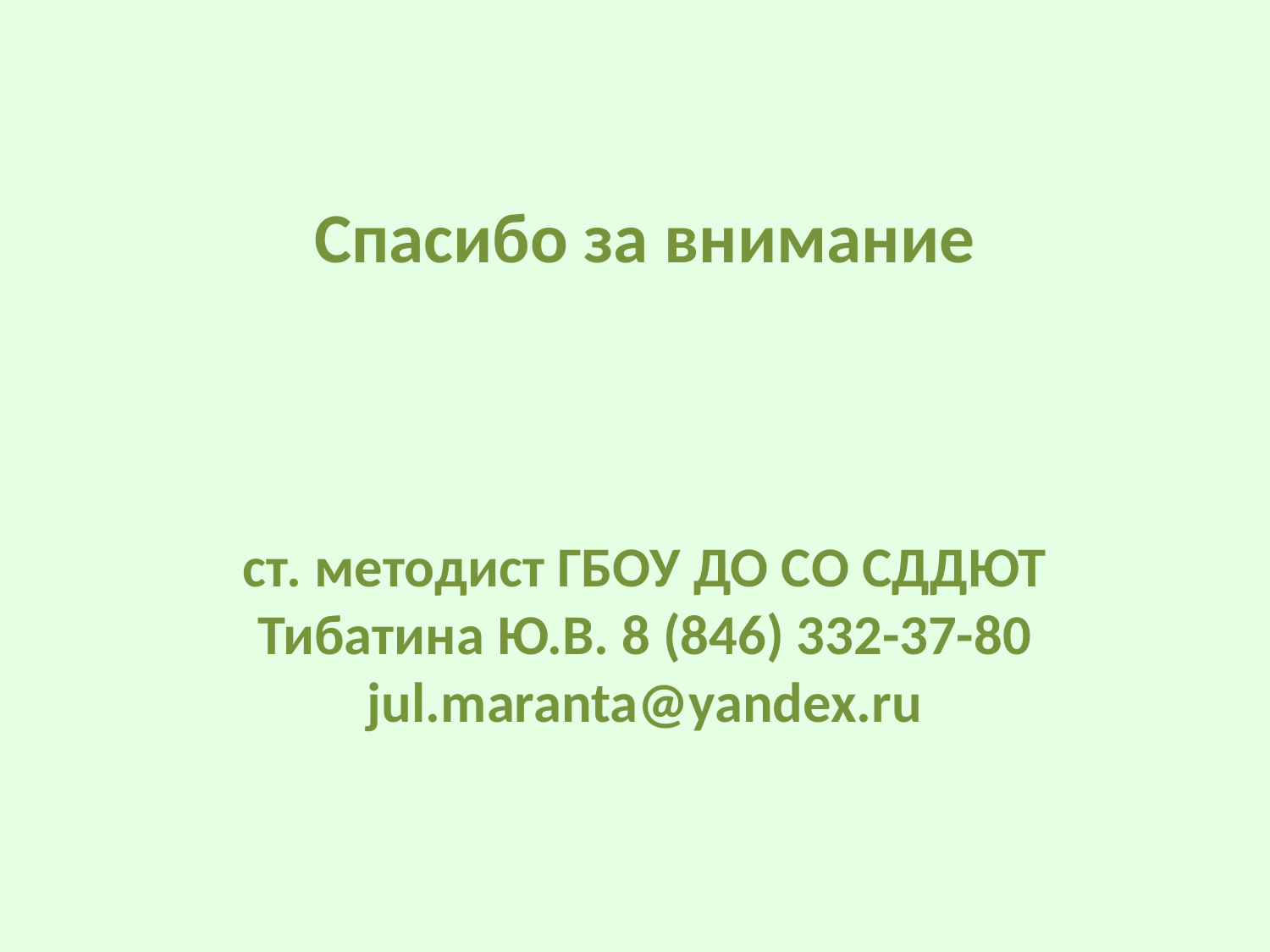

Спасибо за внимание

 ст. методист ГБОУ ДО СО СДДЮТ
Тибатина Ю.В. 8 (846) 332-37-80
jul.maranta@yandex.ru